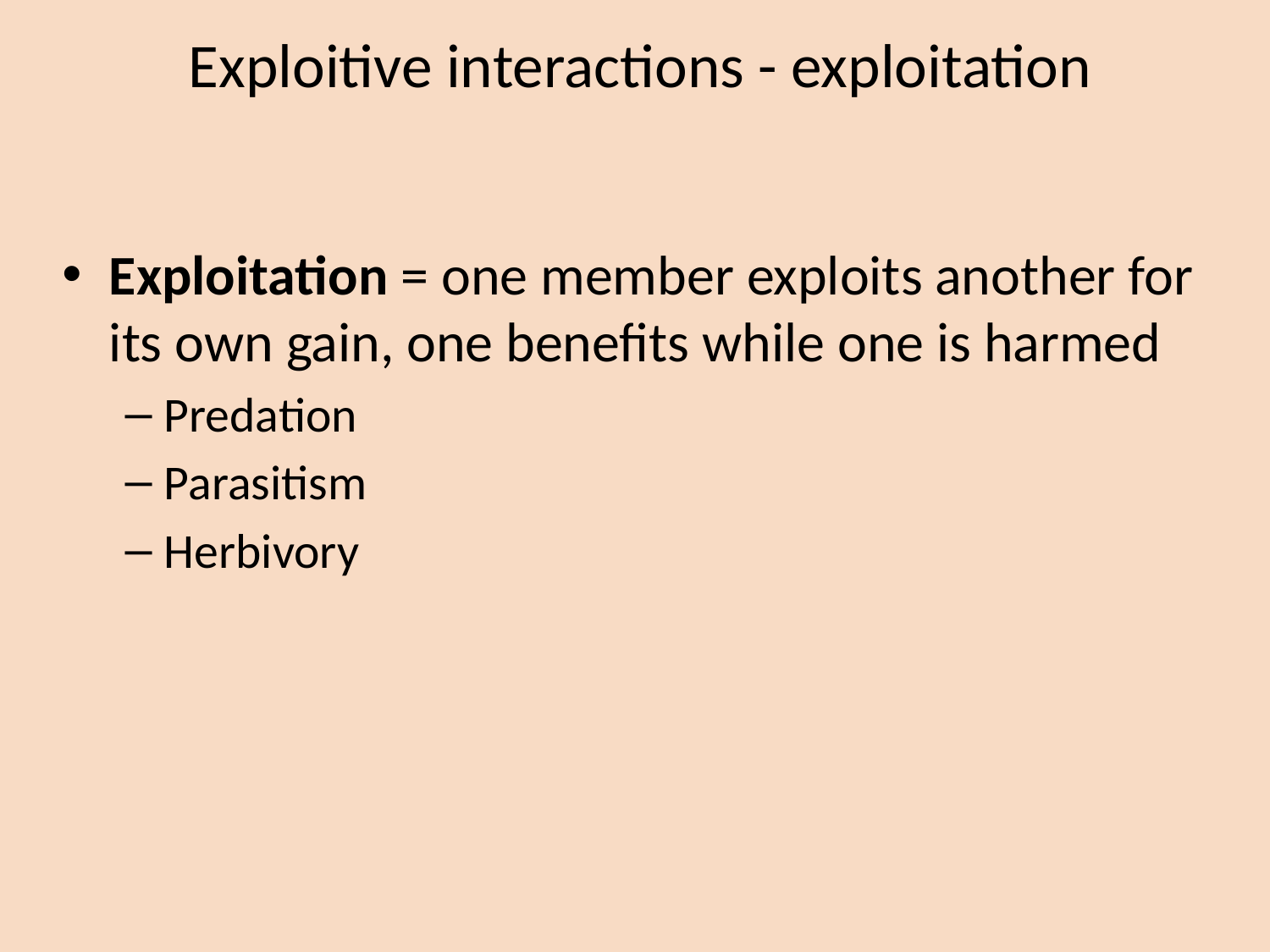

Exploitive interactions - exploitation
Exploitation = one member exploits another for its own gain, one benefits while one is harmed
Predation
Parasitism
Herbivory